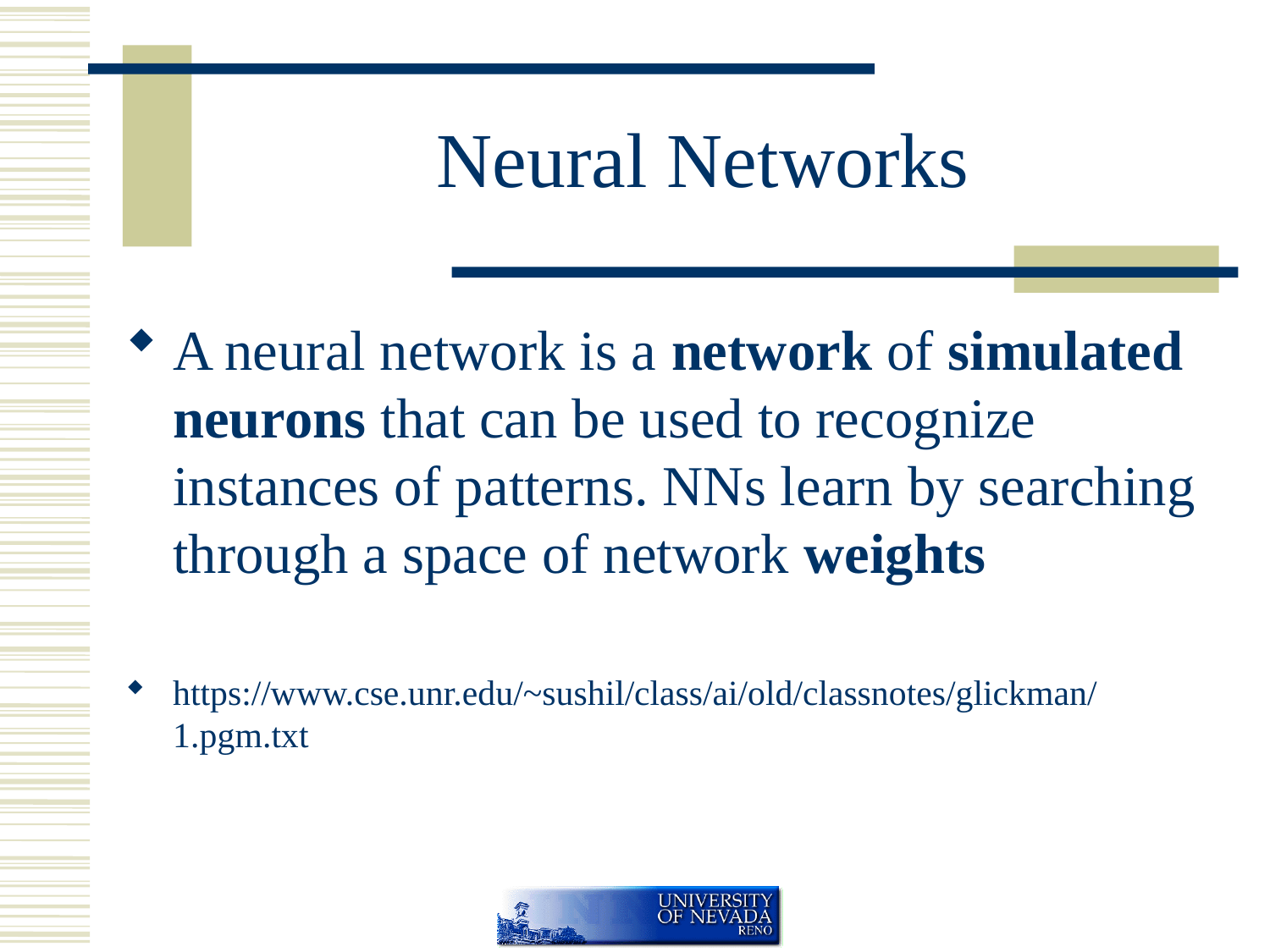

# Neural Networks
A neural network is a network of simulated neurons that can be used to recognize instances of patterns. NNs learn by searching through a space of network weights

https://www.cse.unr.edu/~sushil/class/ai/old/classnotes/glickman/1.pgm.txt